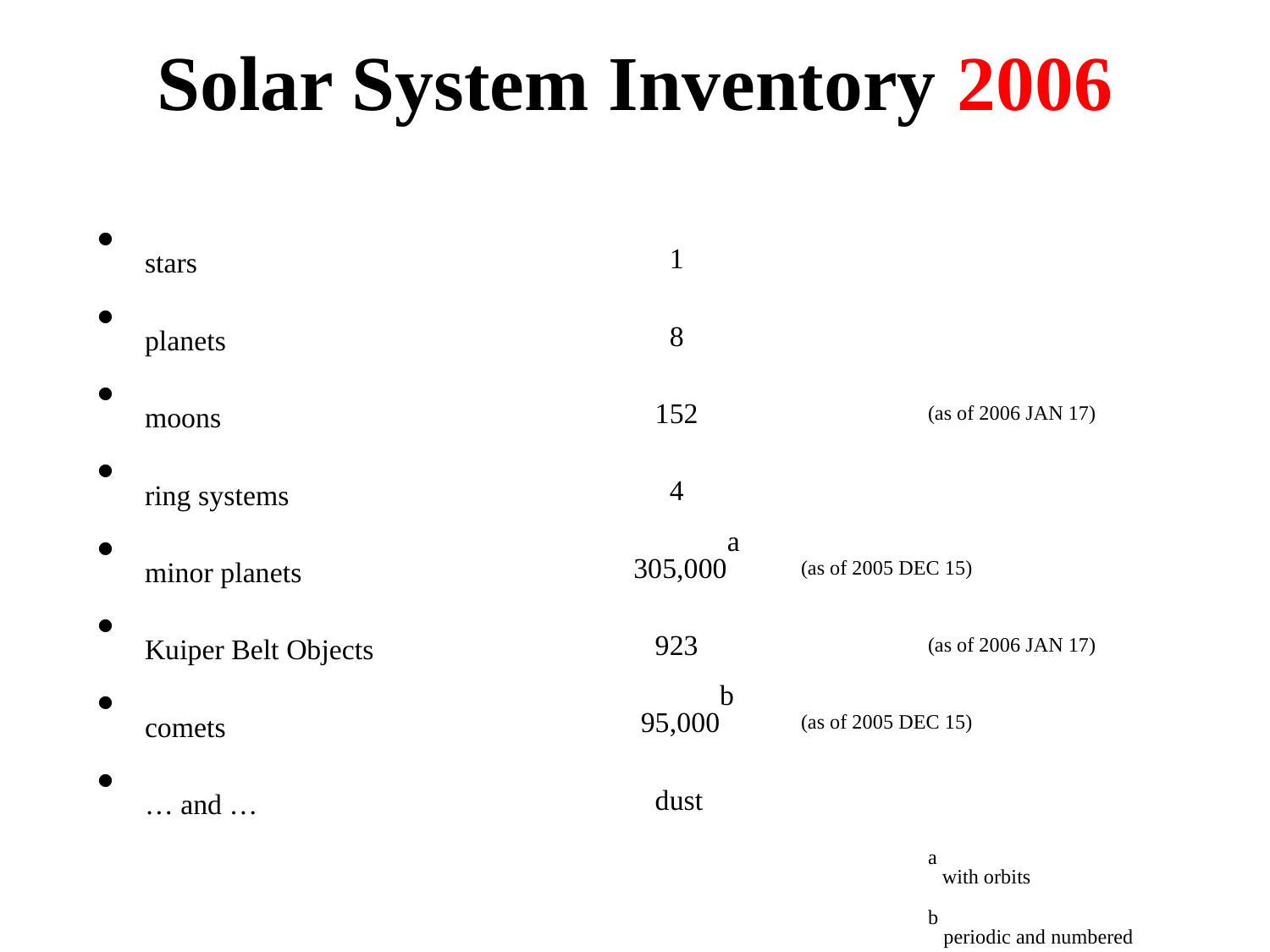

# Solar System Inventory 2006
      1
      8
    152		(as of 2006 JAN 17)
      4
 305,000a	(as of 2005 DEC 15)
    923		(as of 2006 JAN 17)
  95,000b	(as of 2005 DEC 15)
    dust
			a with orbits
			b periodic and numbered
stars
planets
moons
ring systems
minor planets
Kuiper Belt Objects
comets
… and …